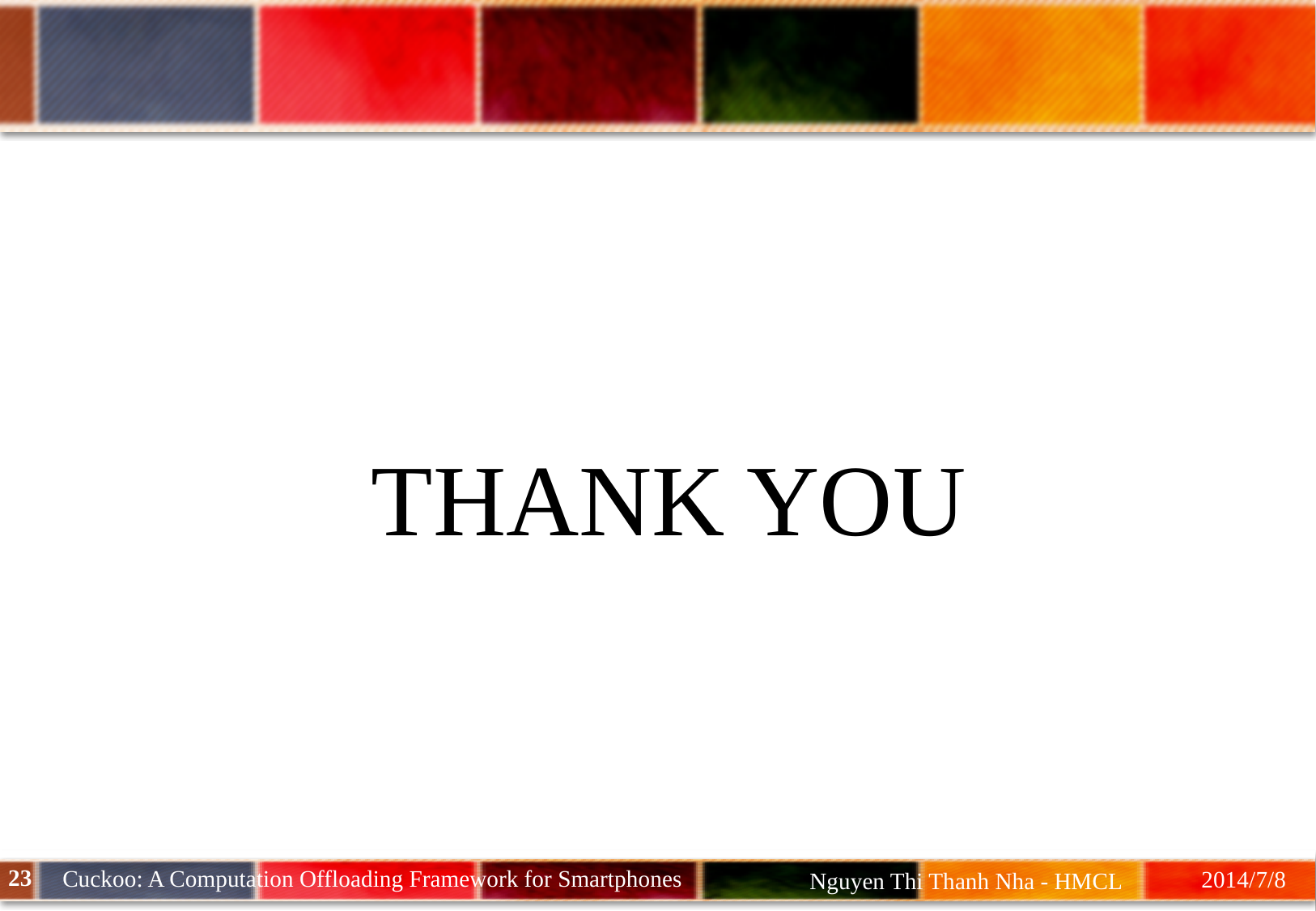

#

THANK YOU
23
Cuckoo: A Computation Offloading Framework for Smartphones
2014/7/8